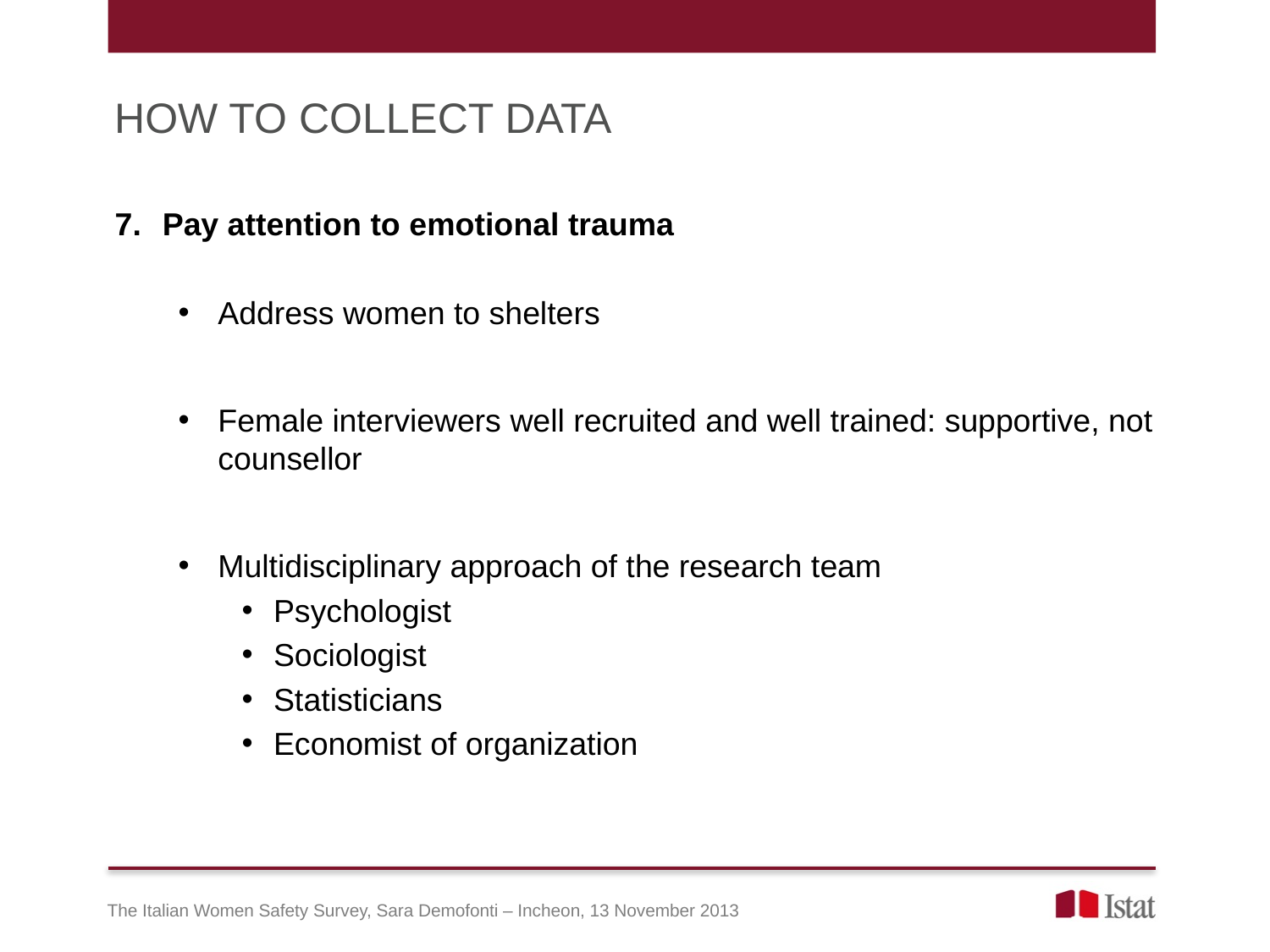

HOW TO COLLECT DATA
Pay attention to emotional trauma

Address women to shelters

Female interviewers well recruited and well trained: supportive, not counsellor

Multidisciplinary approach of the research team
Psychologist
Sociologist
Statisticians
Economist of organization
The Italian Women Safety Survey, Sara Demofonti – Incheon, 13 November 2013